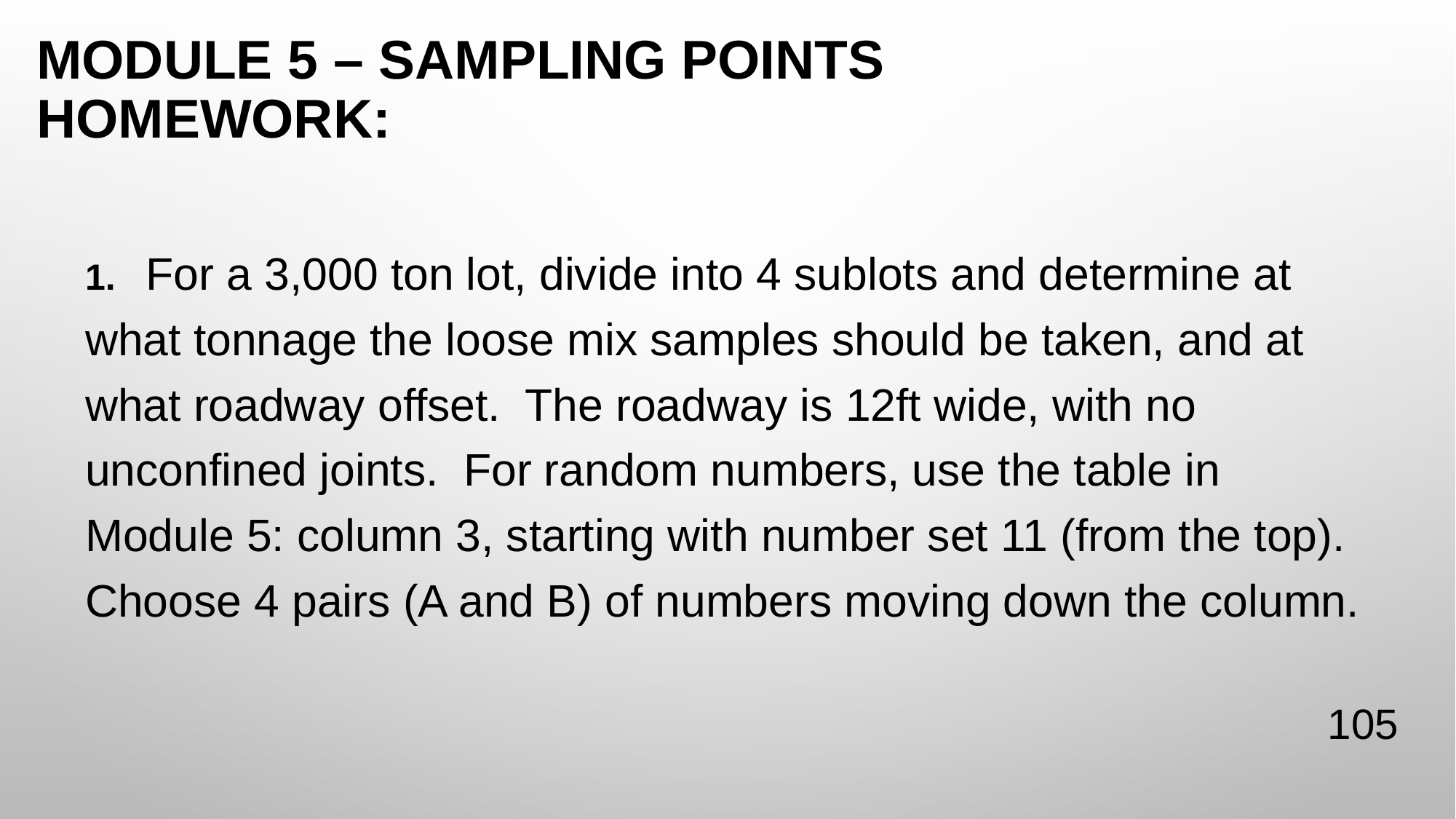

# Module 5 – sampling points homework:
1.   For a 3,000 ton lot, divide into 4 sublots and determine at what tonnage the loose mix samples should be taken, and at what roadway offset.  The roadway is 12ft wide, with no unconfined joints.  For random numbers, use the table in Module 5: column 3, starting with number set 11 (from the top).  Choose 4 pairs (A and B) of numbers moving down the column.
105